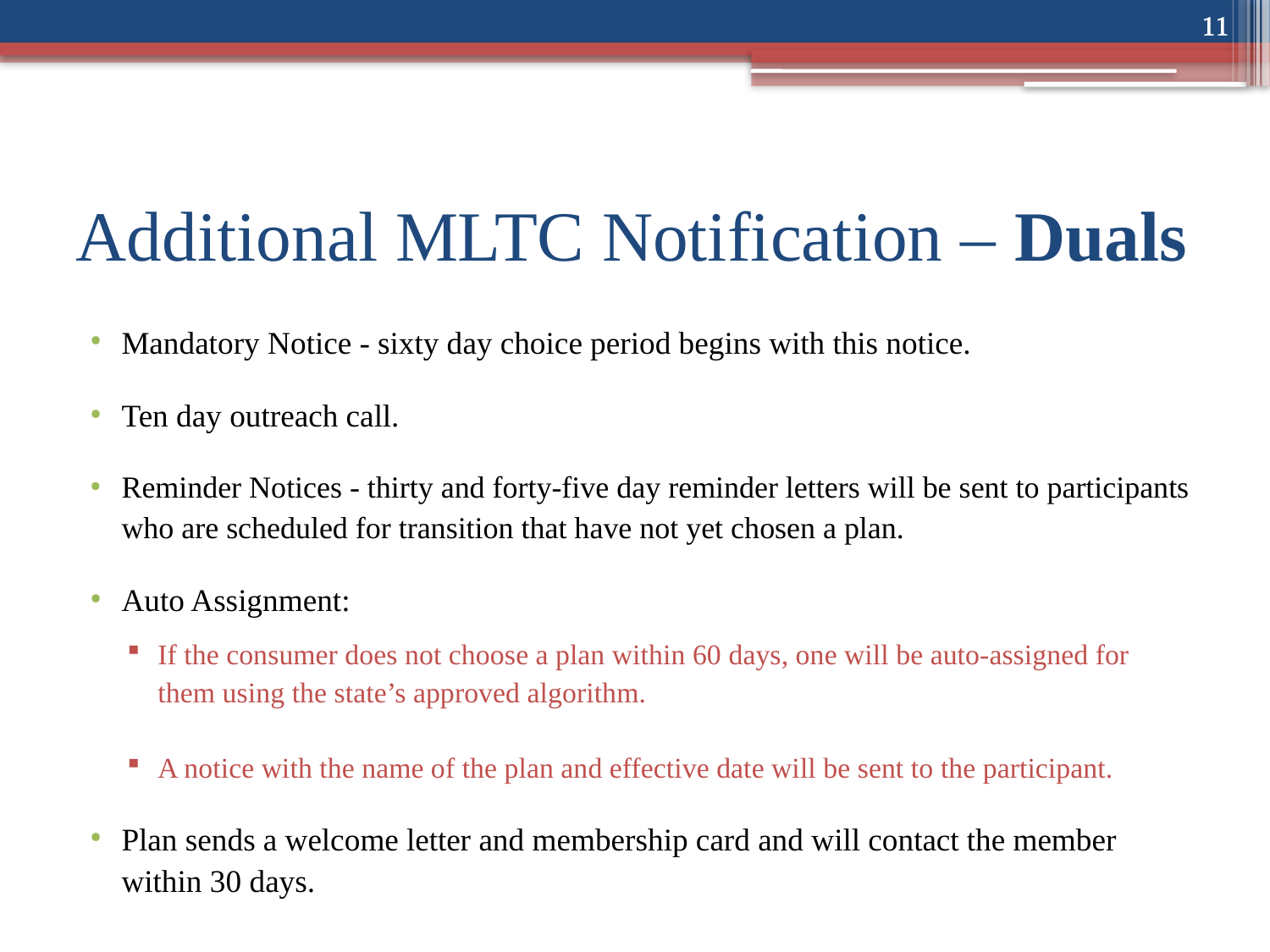

11
# Additional MLTC Notification – Duals
Mandatory Notice - sixty day choice period begins with this notice.

Ten day outreach call.

Reminder Notices - thirty and forty-five day reminder letters will be sent to participants who are scheduled for transition that have not yet chosen a plan.

Auto Assignment:

If the consumer does not choose a plan within 60 days, one will be auto-assigned for them using the state’s approved algorithm.

A notice with the name of the plan and effective date will be sent to the participant.

Plan sends a welcome letter and membership card and will contact the member within 30 days.